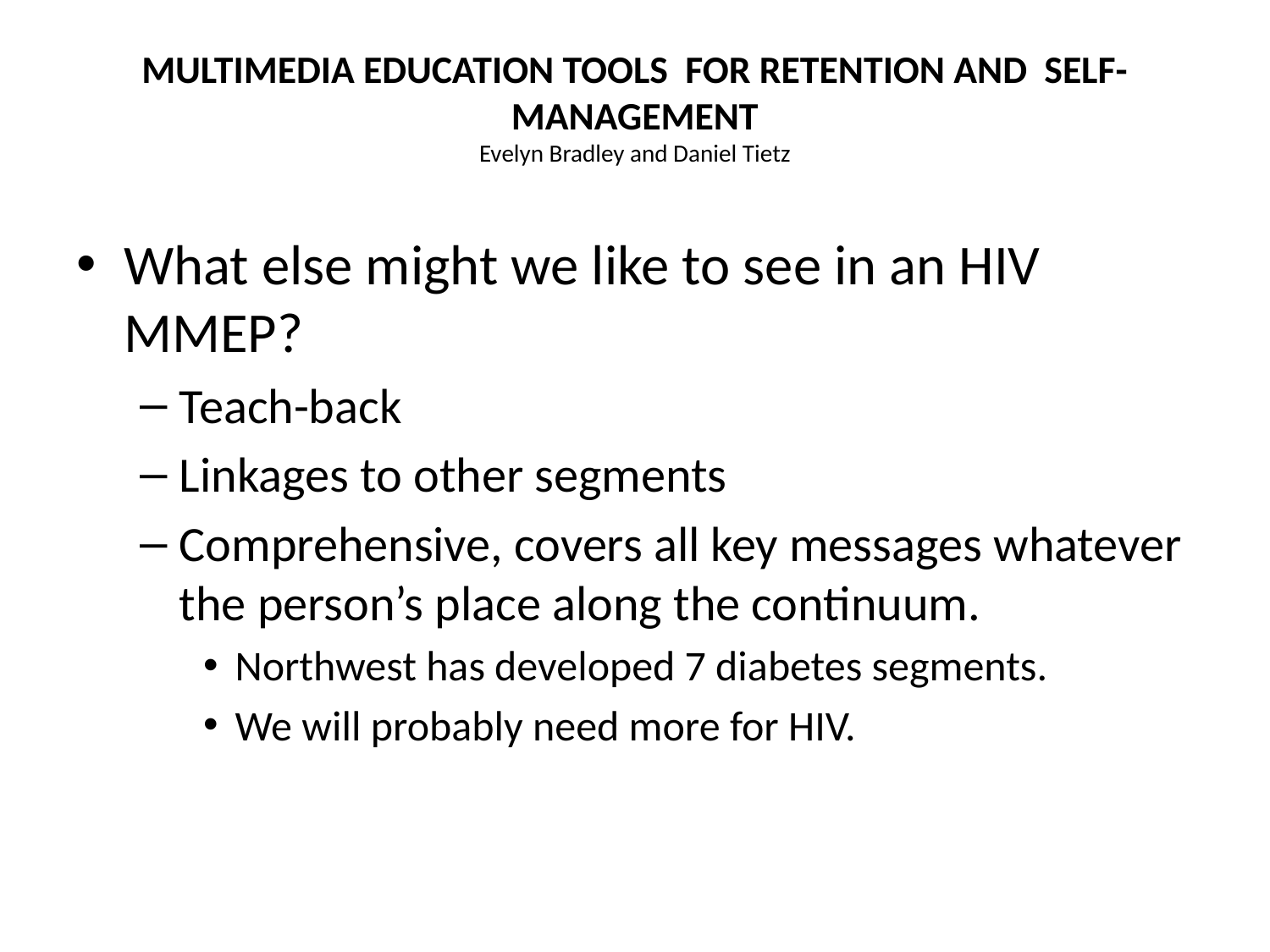

# multimedia education tools  for retention and  self-management Evelyn Bradley and Daniel Tietz
What else might we like to see in an HIV MMEP?
Teach-back
Linkages to other segments
Comprehensive, covers all key messages whatever the person’s place along the continuum.
Northwest has developed 7 diabetes segments.
We will probably need more for HIV.